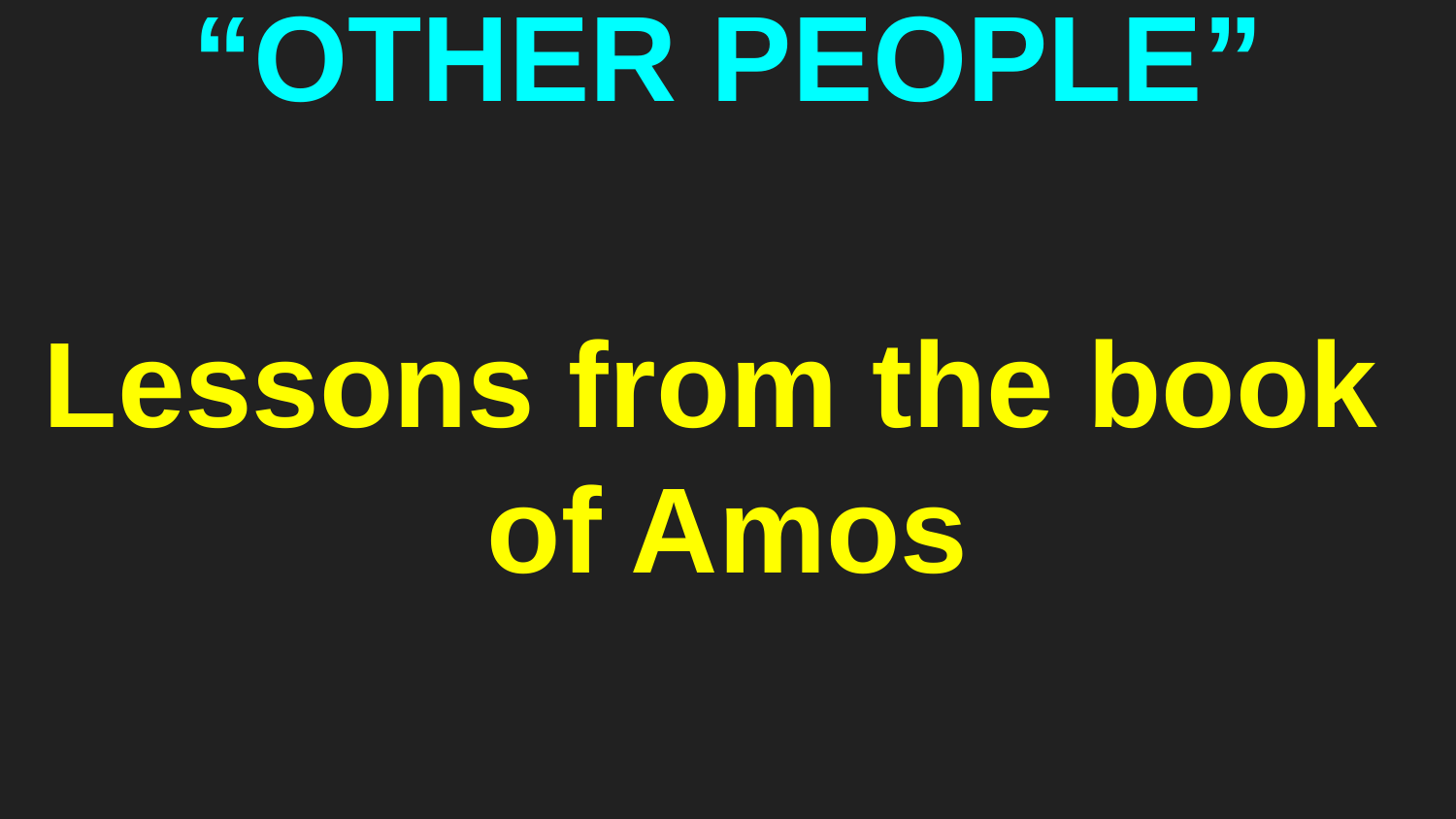

# “OTHER PEOPLE”

Lessons from the book
of Amos